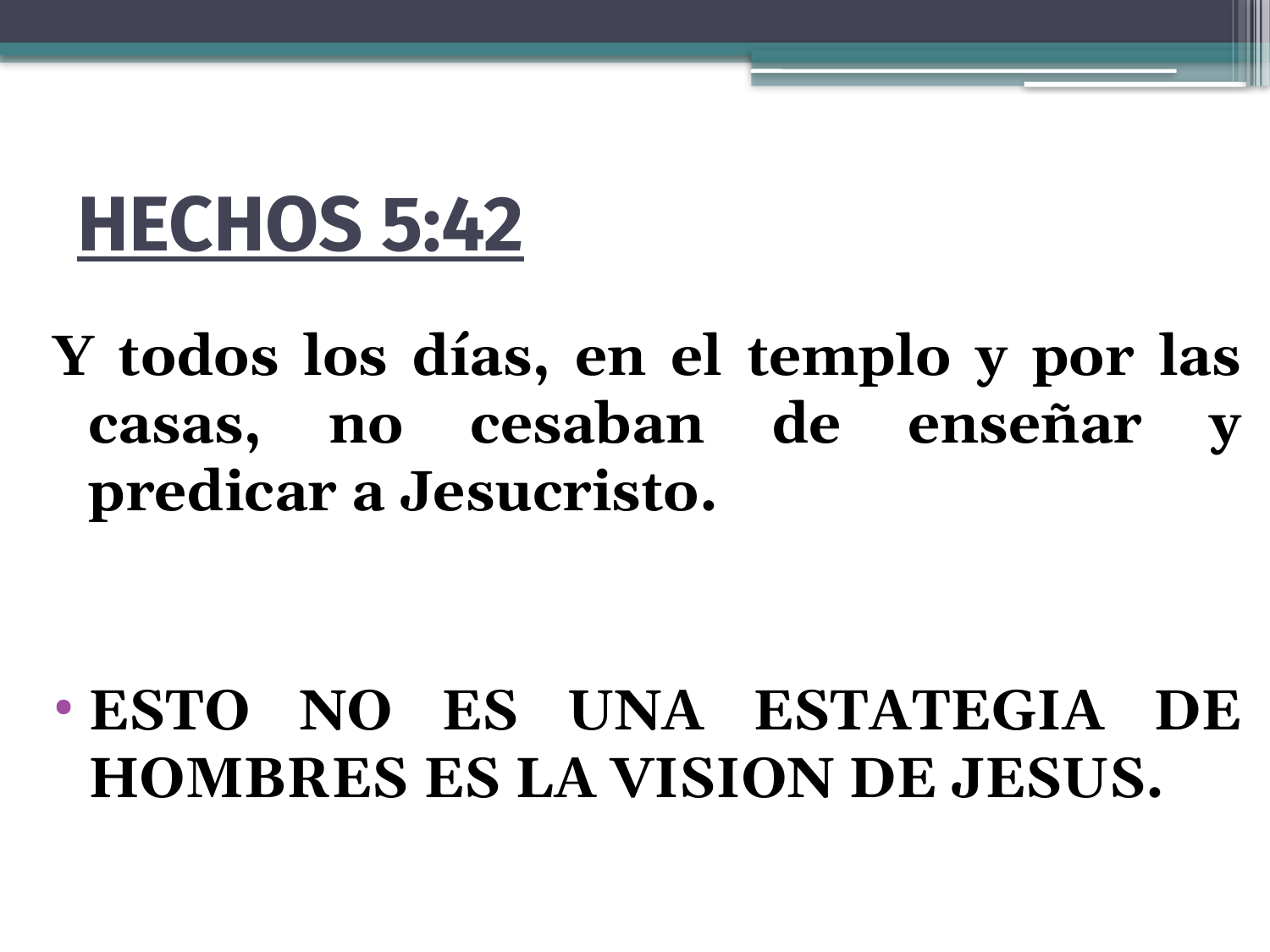

# HECHOS 5:42
Y todos los días, en el templo y por las casas, no cesaban de enseñar y predicar a Jesucristo.

ESTO NO ES UNA ESTATEGIA DE HOMBRES ES LA VISION DE JESUS.